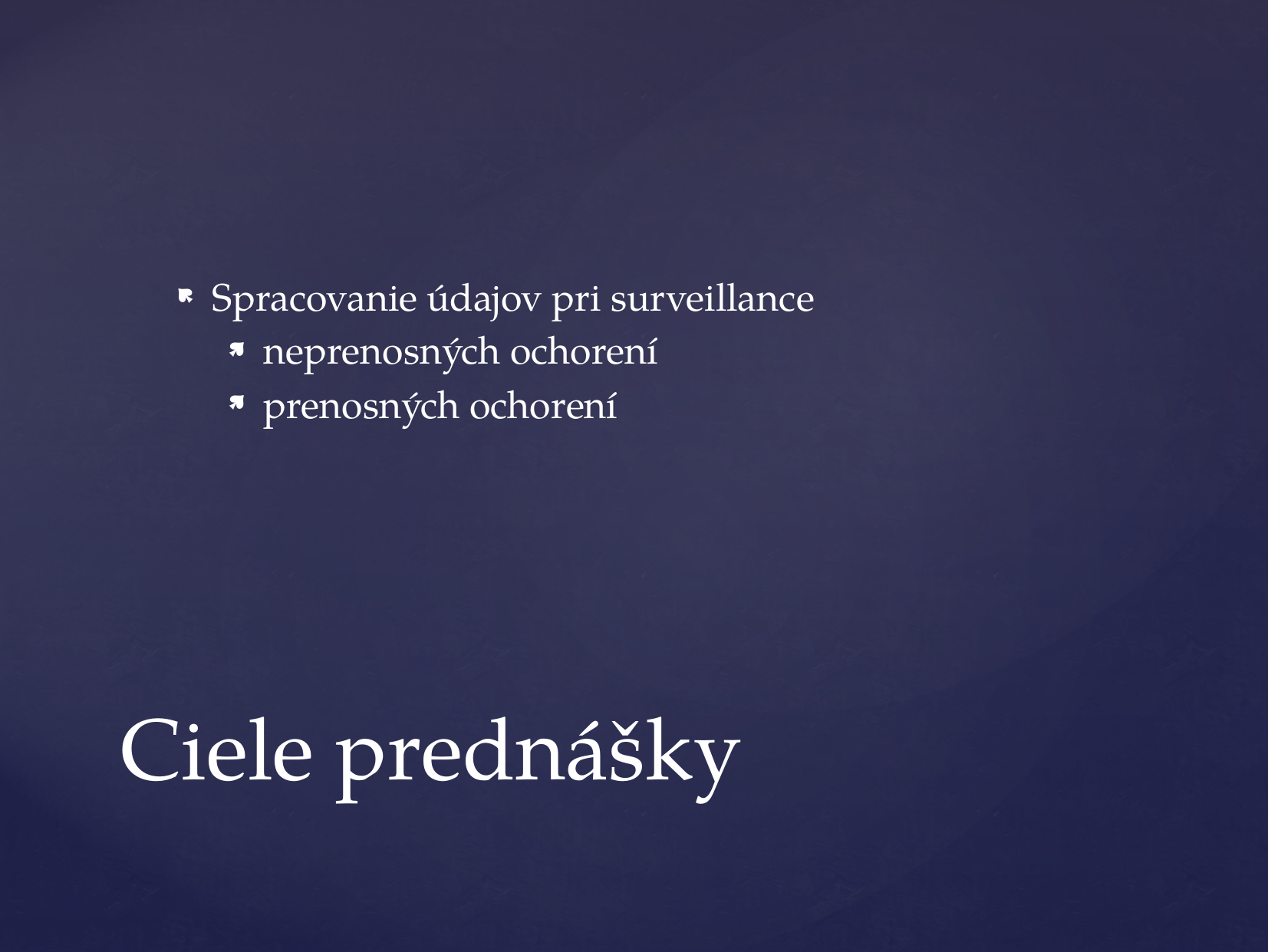

Spracovanie údajov pri surveillance
neprenosných ochorení
prenosných ochorení
# Ciele prednášky